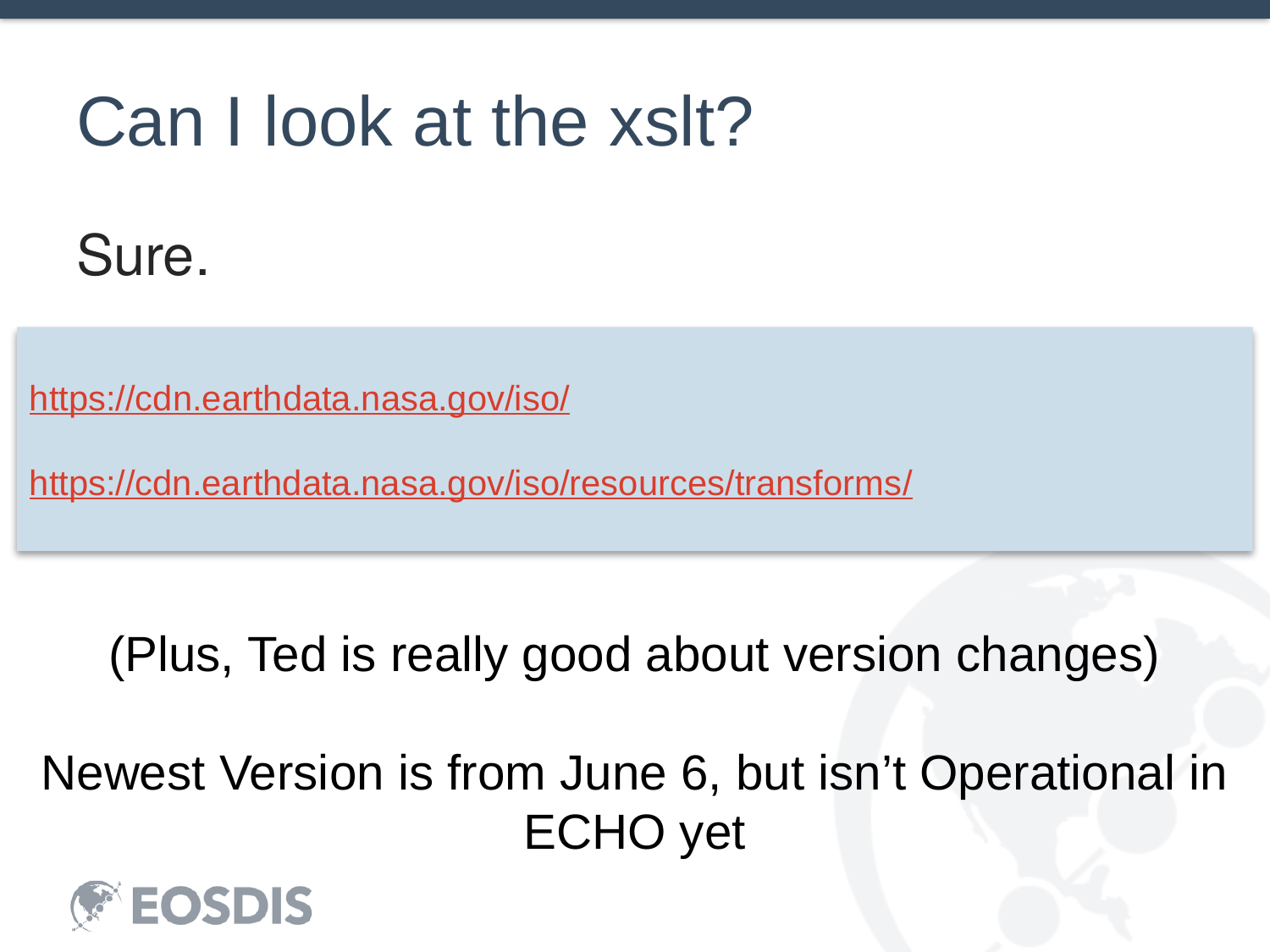

# Can I look at the xslt?
Sure.

https://cdn.earthdata.nasa.gov/iso/

https://cdn.earthdata.nasa.gov/iso/resources/transforms/

(Plus, Ted is really good about version changes)

Newest Version is from June 6, but isn’t Operational in ECHO yet